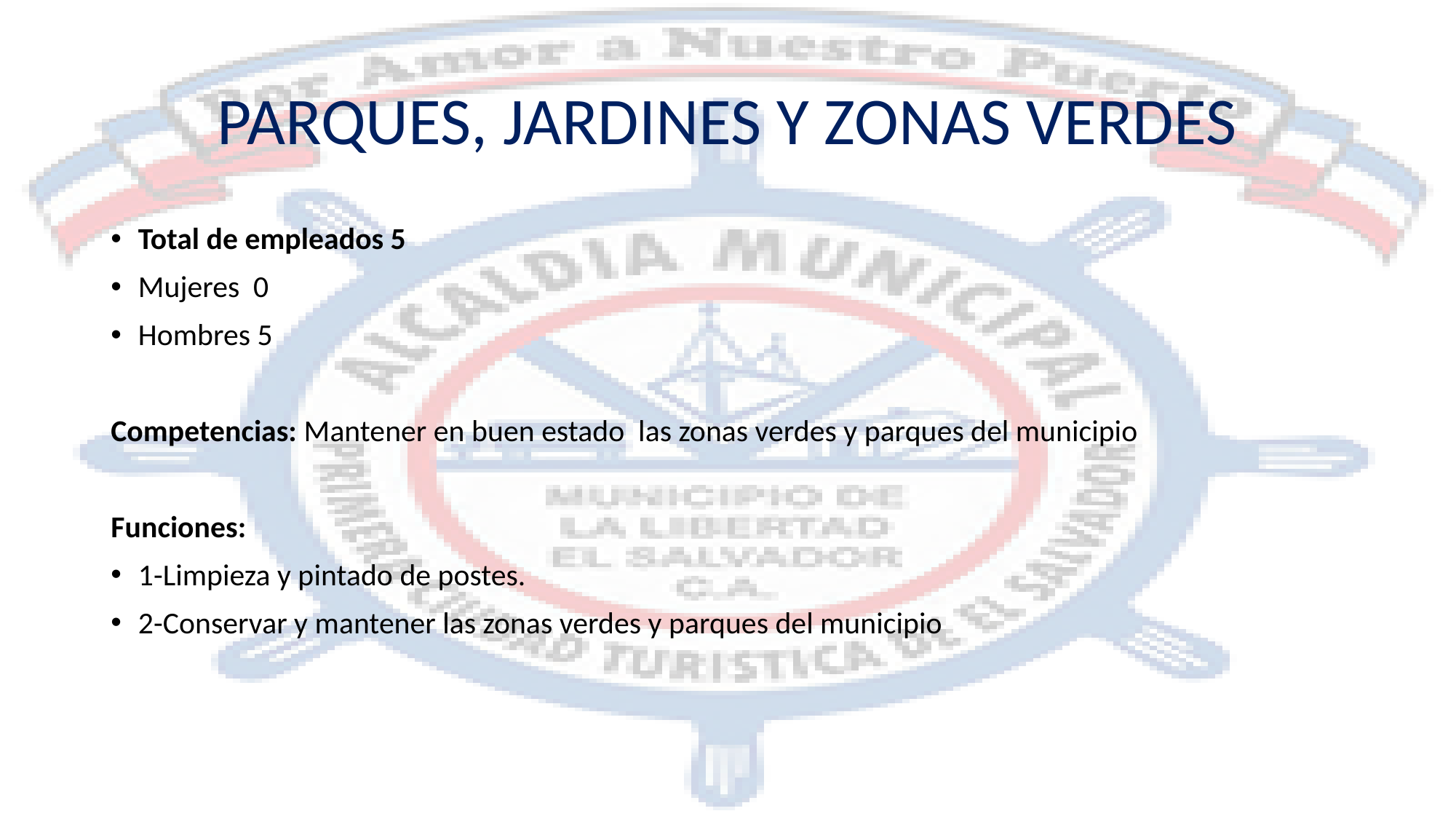

# PARQUES, JARDINES Y ZONAS VERDES
Total de empleados 5
Mujeres  0
Hombres 5

Competencias: Mantener en buen estado  las zonas verdes y parques del municipio

Funciones:
1-Limpieza y pintado de postes.
2-Conservar y mantener las zonas verdes y parques del municipio